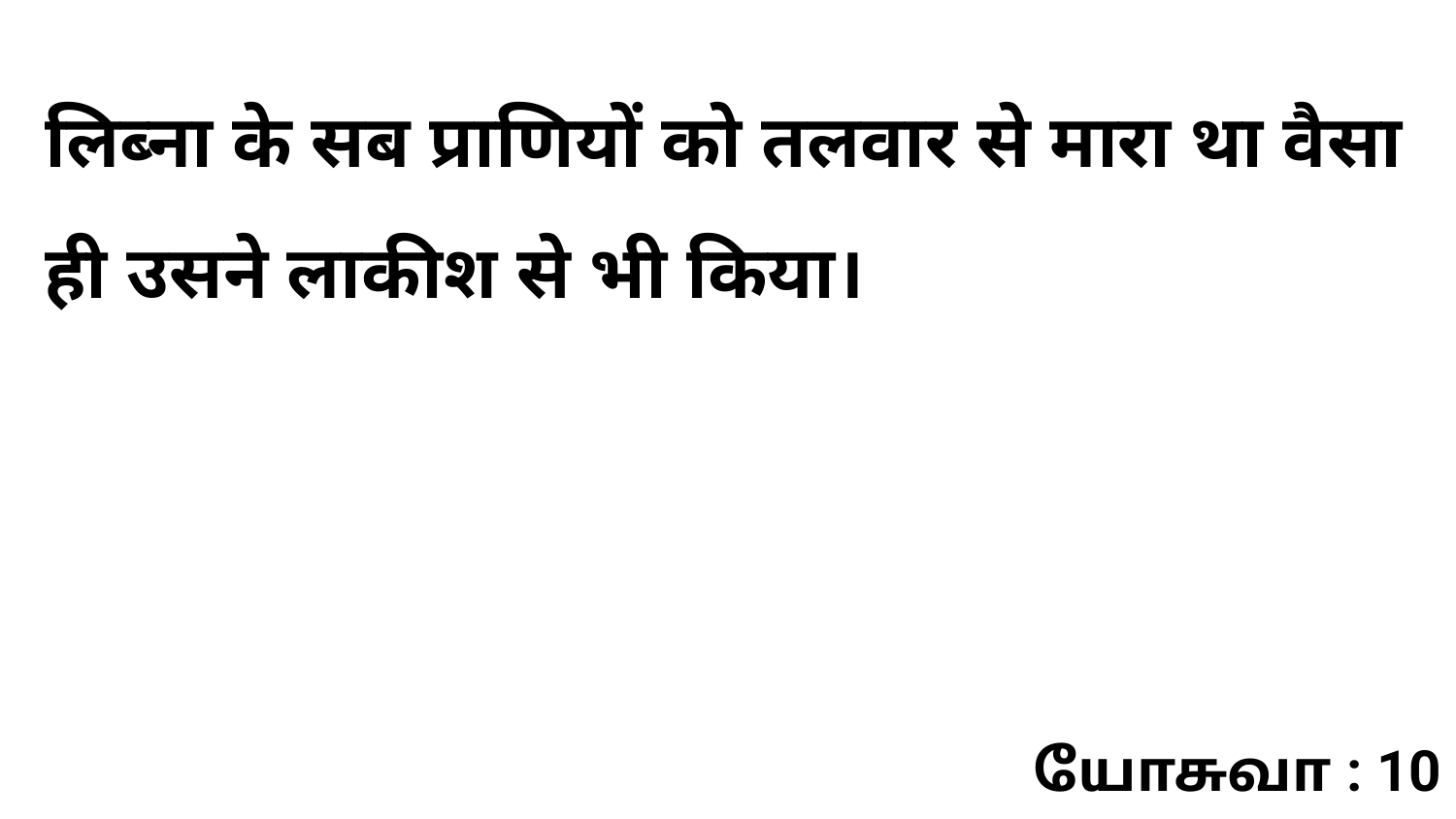

लिब्ना के सब प्राणियों को तलवार से मारा था वैसा ही उसने लाकीश से भी किया।
யோசுவா : 10